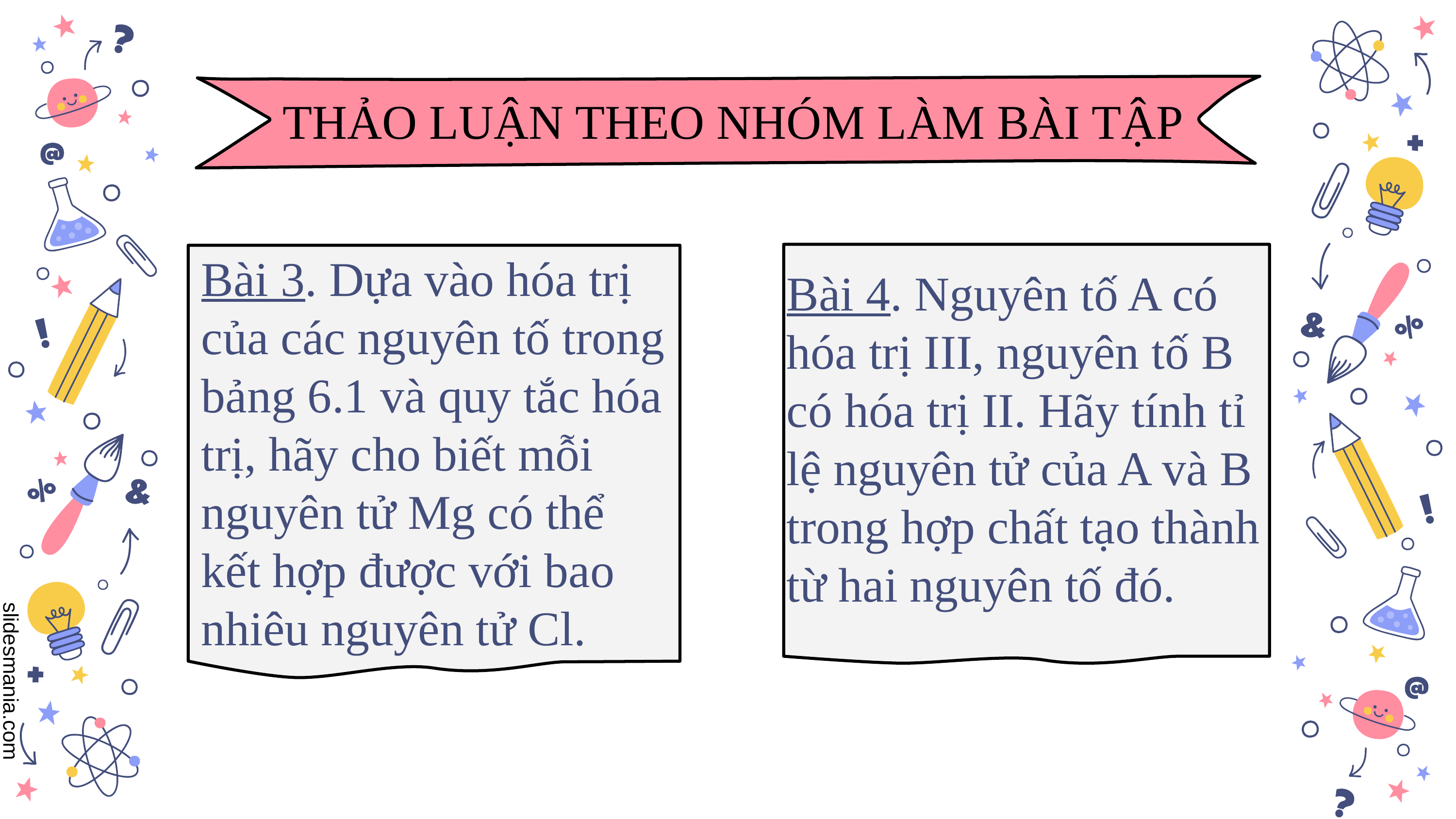

THẢO LUẬN THEO NHÓM LÀM BÀI TẬP
Bài 3. Dựa vào hóa trị của các nguyên tố trong bảng 6.1 và quy tắc hóa trị, hãy cho biết mỗi nguyên tử Mg có thể kết hợp được với bao nhiêu nguyên tử Cl.

Bài 4. Nguyên tố A có hóa trị III, nguyên tố B có hóa trị II. Hãy tính tỉ lệ nguyên tử của A và B trong hợp chất tạo thành từ hai nguyên tố đó.